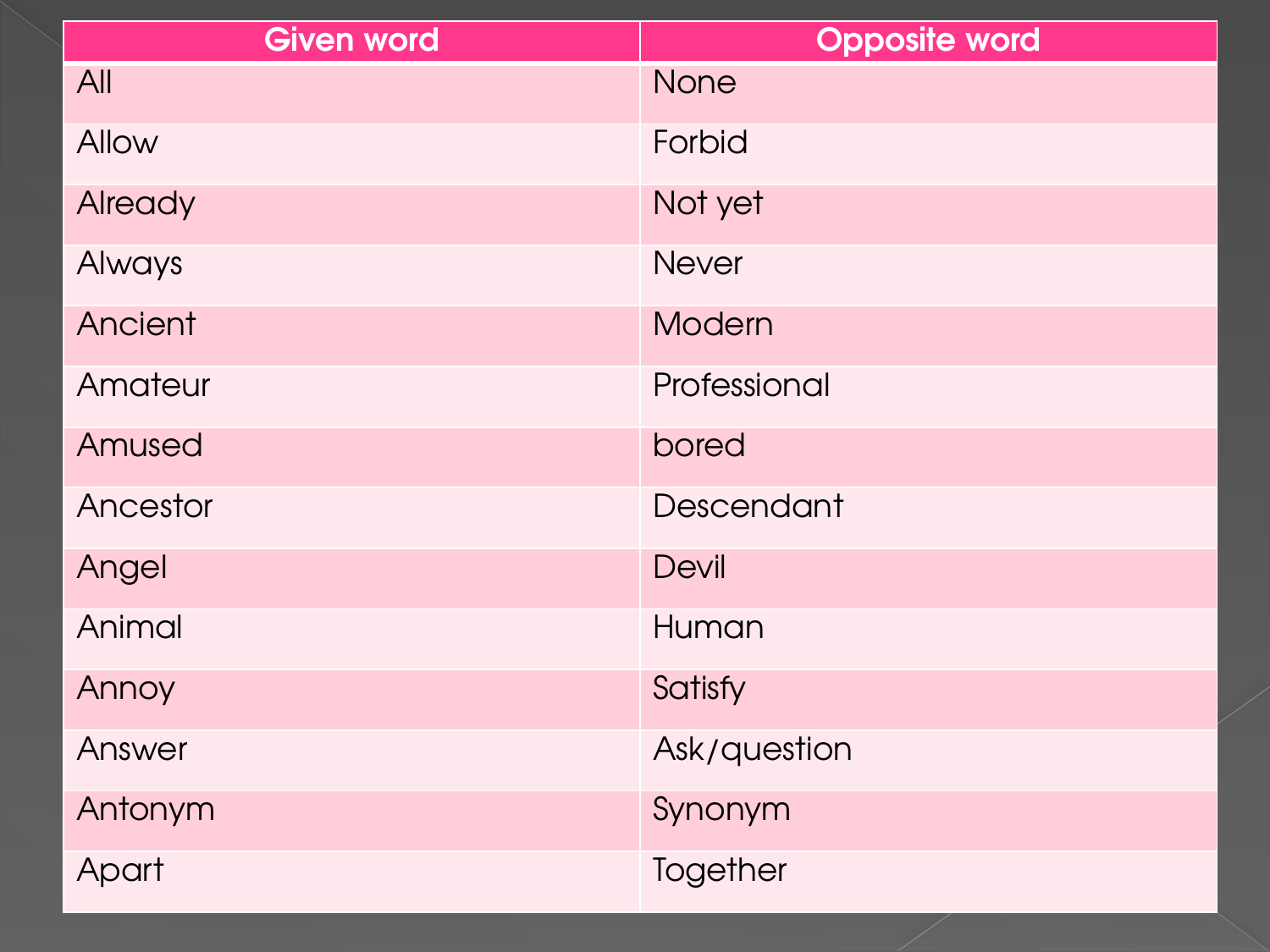

| Given word | Opposite word |
| --- | --- |
| All | None |
| Allow | Forbid |
| Already | Not yet |
| Always | Never |
| Ancient | Modern |
| Amateur | Professional |
| Amused | bored |
| Ancestor | Descendant |
| Angel | Devil |
| Animal | Human |
| Annoy | Satisfy |
| Answer | Ask/question |
| Antonym | Synonym |
| Apart | Together |